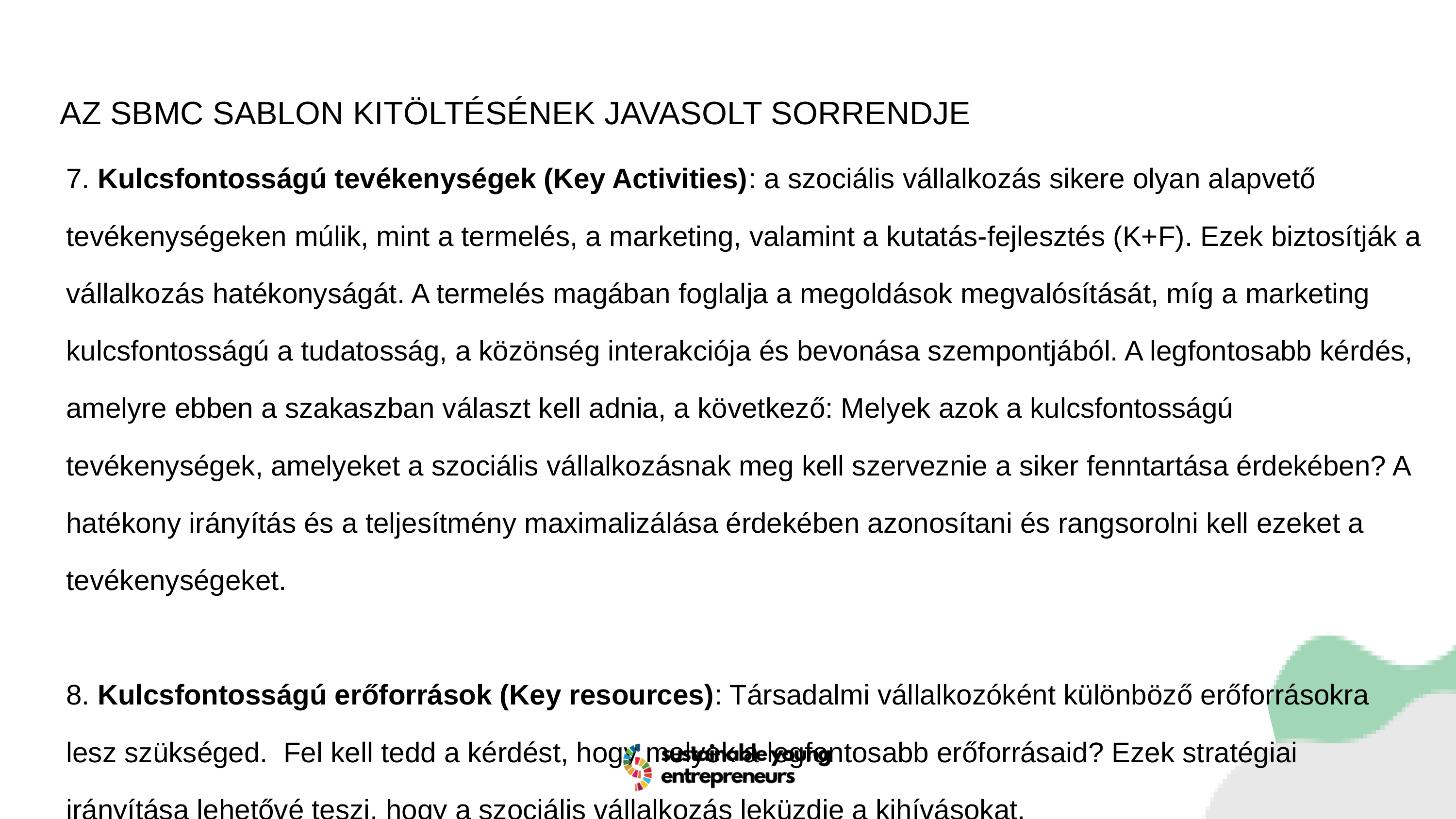

AZ SBMC SABLON KITÖLTÉSÉNEK JAVASOLT SORRENDJE
7. Kulcsfontosságú tevékenységek (Key Activities): a szociális vállalkozás sikere olyan alapvető tevékenységeken múlik, mint a termelés, a marketing, valamint a kutatás-fejlesztés (K+F). Ezek biztosítják a vállalkozás hatékonyságát. A termelés magában foglalja a megoldások megvalósítását, míg a marketing kulcsfontosságú a tudatosság, a közönség interakciója és bevonása szempontjából. A legfontosabb kérdés, amelyre ebben a szakaszban választ kell adnia, a következő: Melyek azok a kulcsfontosságú tevékenységek, amelyeket a szociális vállalkozásnak meg kell szerveznie a siker fenntartása érdekében? A hatékony irányítás és a teljesítmény maximalizálása érdekében azonosítani és rangsorolni kell ezeket a tevékenységeket.

8. Kulcsfontosságú erőforrások (Key resources): Társadalmi vállalkozóként különböző erőforrásokra lesz szükséged.  Fel kell tedd a kérdést, hogy melyek a legfontosabb erőforrásaid? Ezek stratégiai irányítása lehetővé teszi, hogy a szociális vállalkozás leküzdje a kihívásokat.